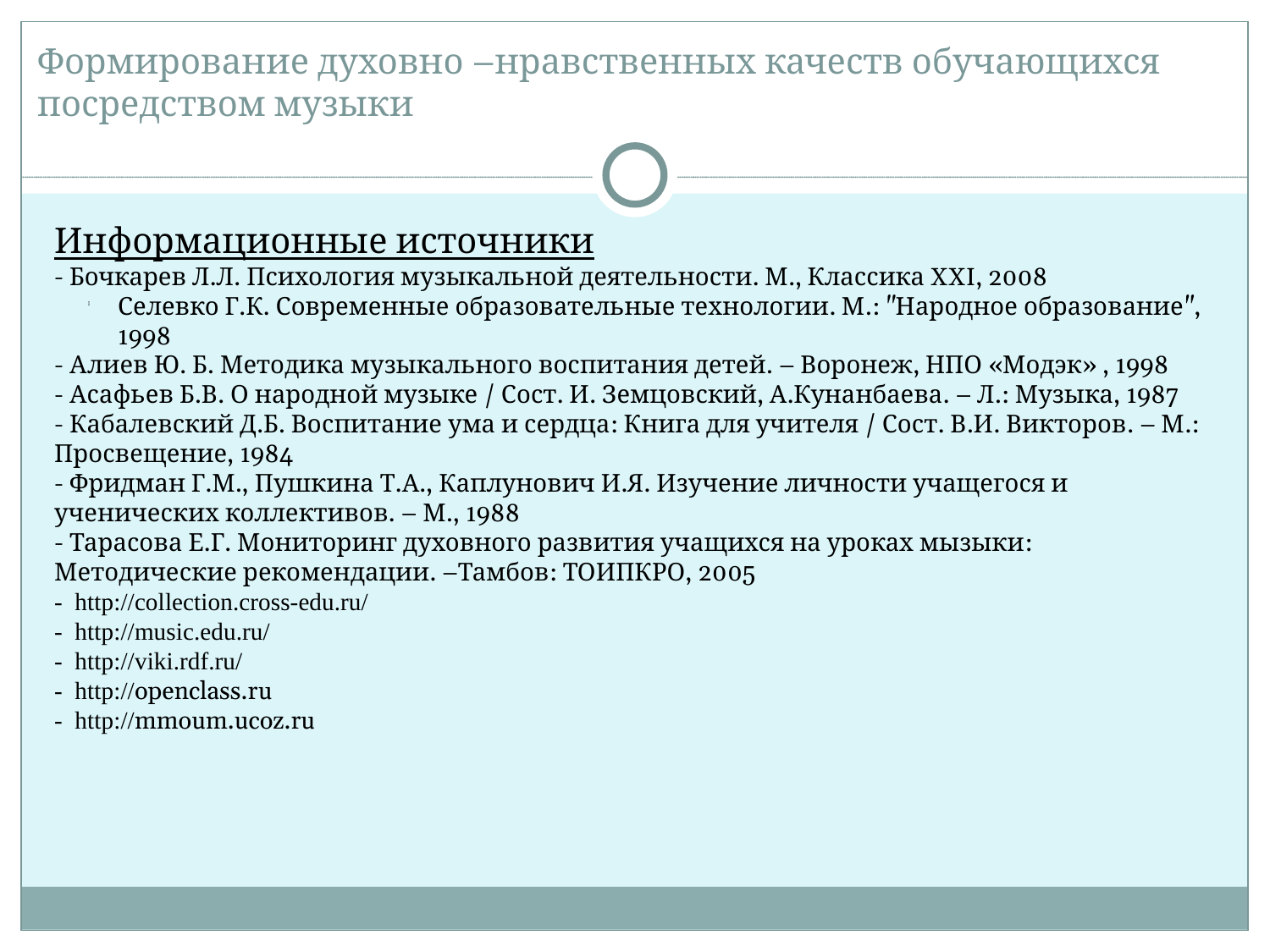

Формирование духовно –нравственных качеств обучающихся посредством музыки

Информационные источники
- Бочкарев Л.Л. Психология музыкальной деятельности. М., Классика XXI, 2008
Селевко Г.К. Современные образовательные технологии. М.: "Народное образование", 1998
- Алиев Ю. Б. Методика музыкального воспитания детей. – Воронеж, НПО «Модэк» , 1998
- Асафьев Б.В. О народной музыке / Сост. И. Земцовский, А.Кунанбаева. – Л.: Музыка, 1987
- Кабалевский Д.Б. Воспитание ума и сердца: Книга для учителя / Сост. В.И. Викторов. – М.: Просвещение, 1984
- Фридман Г.М., Пушкина Т.А., Каплунович И.Я. Изучение личности учащегося и ученических коллективов. – М., 1988
- Тарасова Е.Г. Мониторинг духовного развития учащихся на уроках мызыки: Методические рекомендации. –Тамбов: ТОИПКРО, 2005
-  http://collection.cross-edu.ru/
-  http://music.edu.ru/
-  http://viki.rdf.ru/
-  http://openclass.ru
-  http://mmoum.ucoz.ru